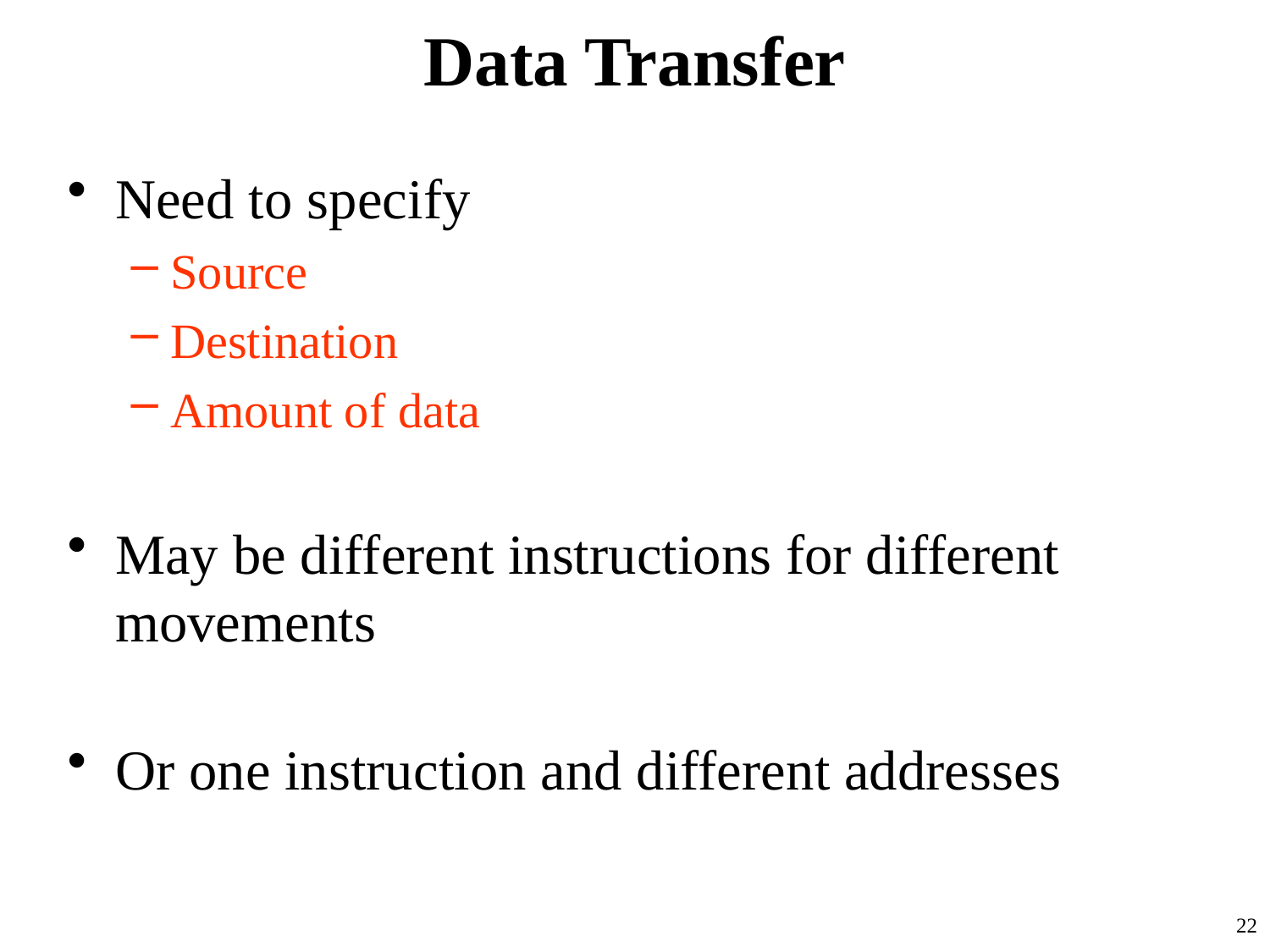

# Data Transfer
Need to specify
Source
Destination
Amount of data

May be different instructions for different movements

Or one instruction and different addresses

22